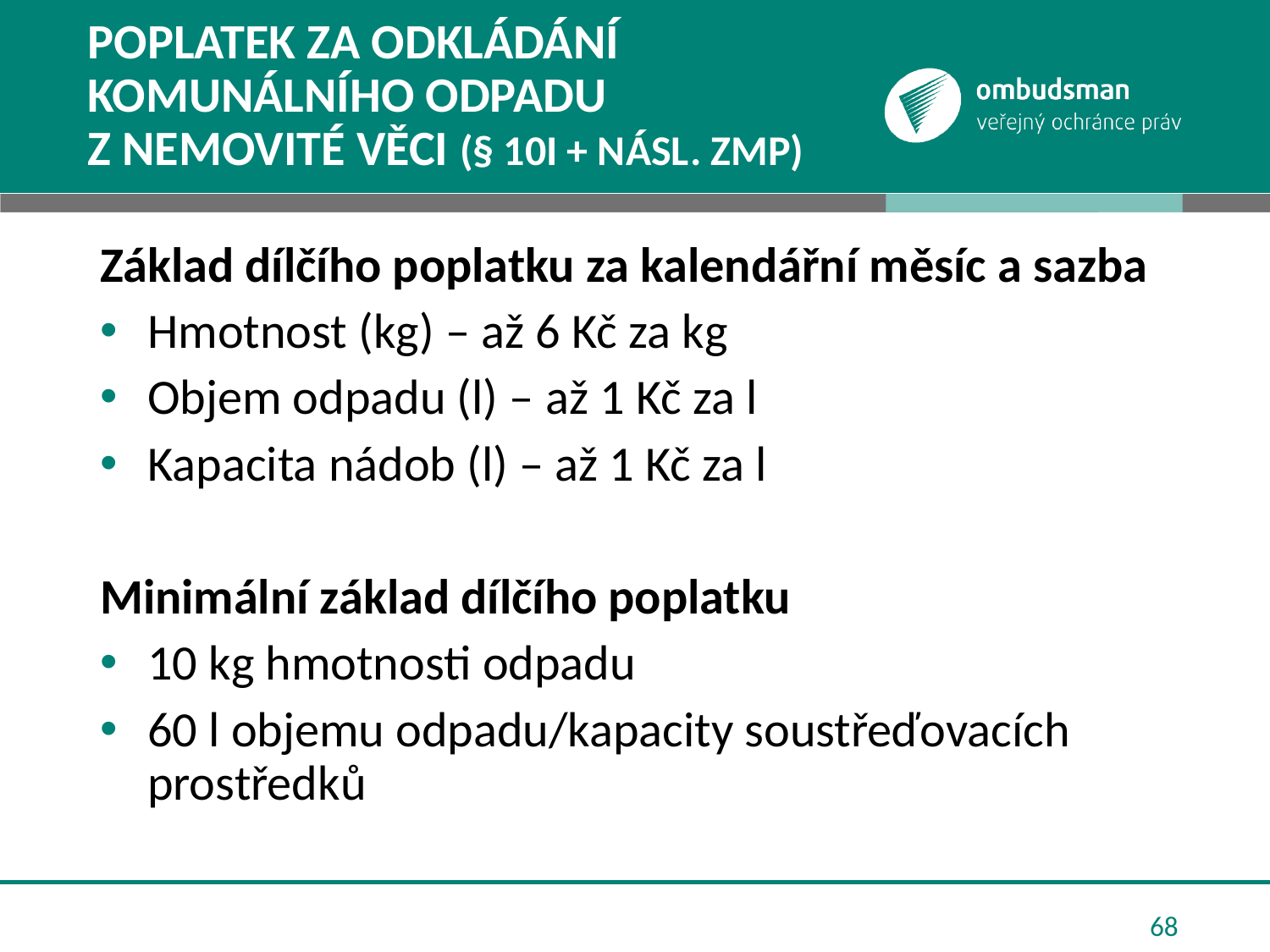

# Poplatek za odkládání komunálního odpadu z nemovité věci (§ 10i + násl. ZMP)
Základ dílčího poplatku za kalendářní měsíc a sazba
Hmotnost (kg) – až 6 Kč za kg
Objem odpadu (l) – až 1 Kč za l
Kapacita nádob (l) – až 1 Kč za l

Minimální základ dílčího poplatku
10 kg hmotnosti odpadu
60 l objemu odpadu/kapacity soustřeďovacích prostředků

68